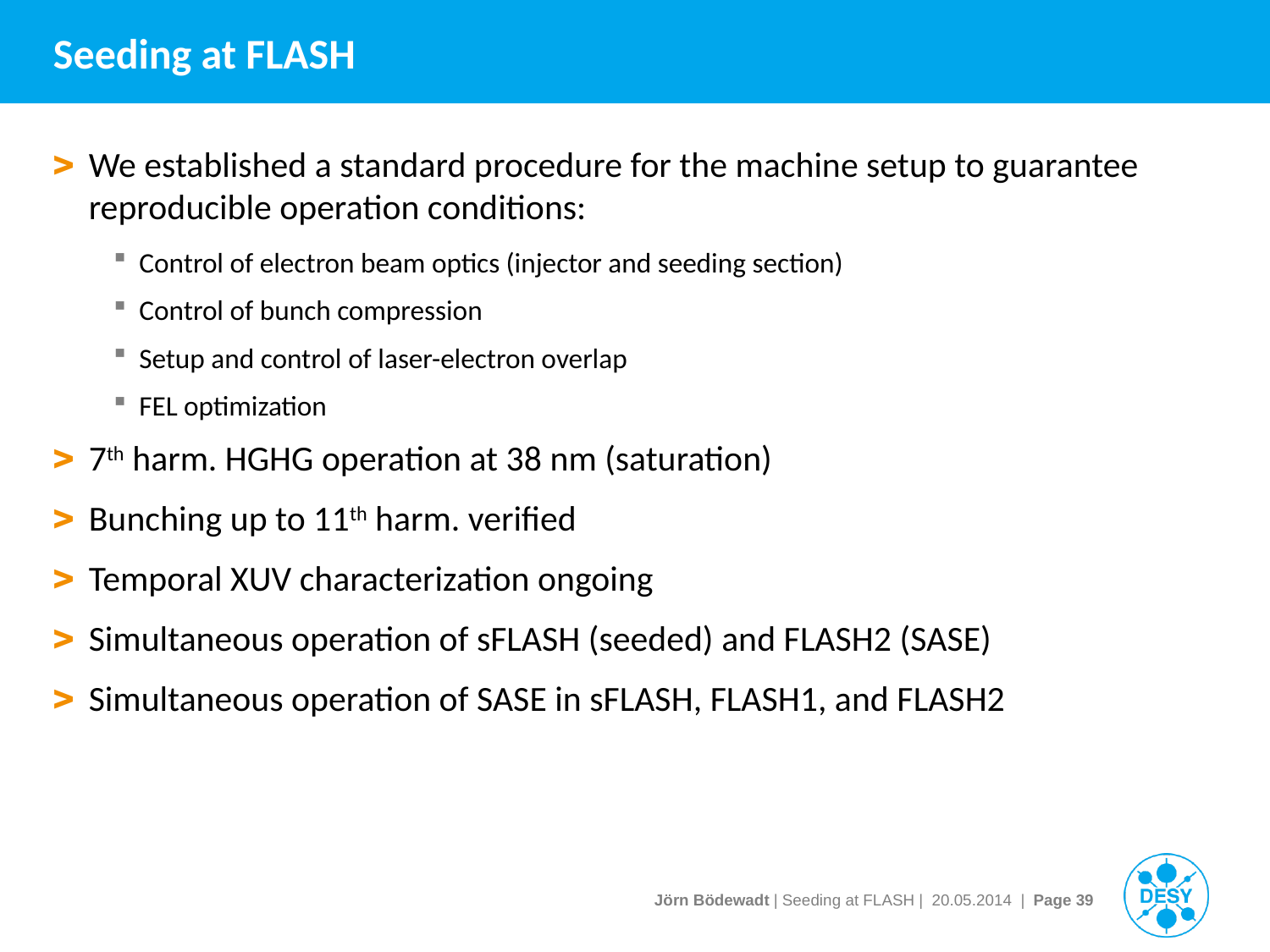

# Seeding at FLASH
We established a standard procedure for the machine setup to guarantee reproducible operation conditions:
Control of electron beam optics (injector and seeding section)
Control of bunch compression
Setup and control of laser-electron overlap
FEL optimization
7th harm. HGHG operation at 38 nm (saturation)
Bunching up to 11th harm. verified
Temporal XUV characterization ongoing
Simultaneous operation of sFLASH (seeded) and FLASH2 (SASE)
Simultaneous operation of SASE in sFLASH, FLASH1, and FLASH2